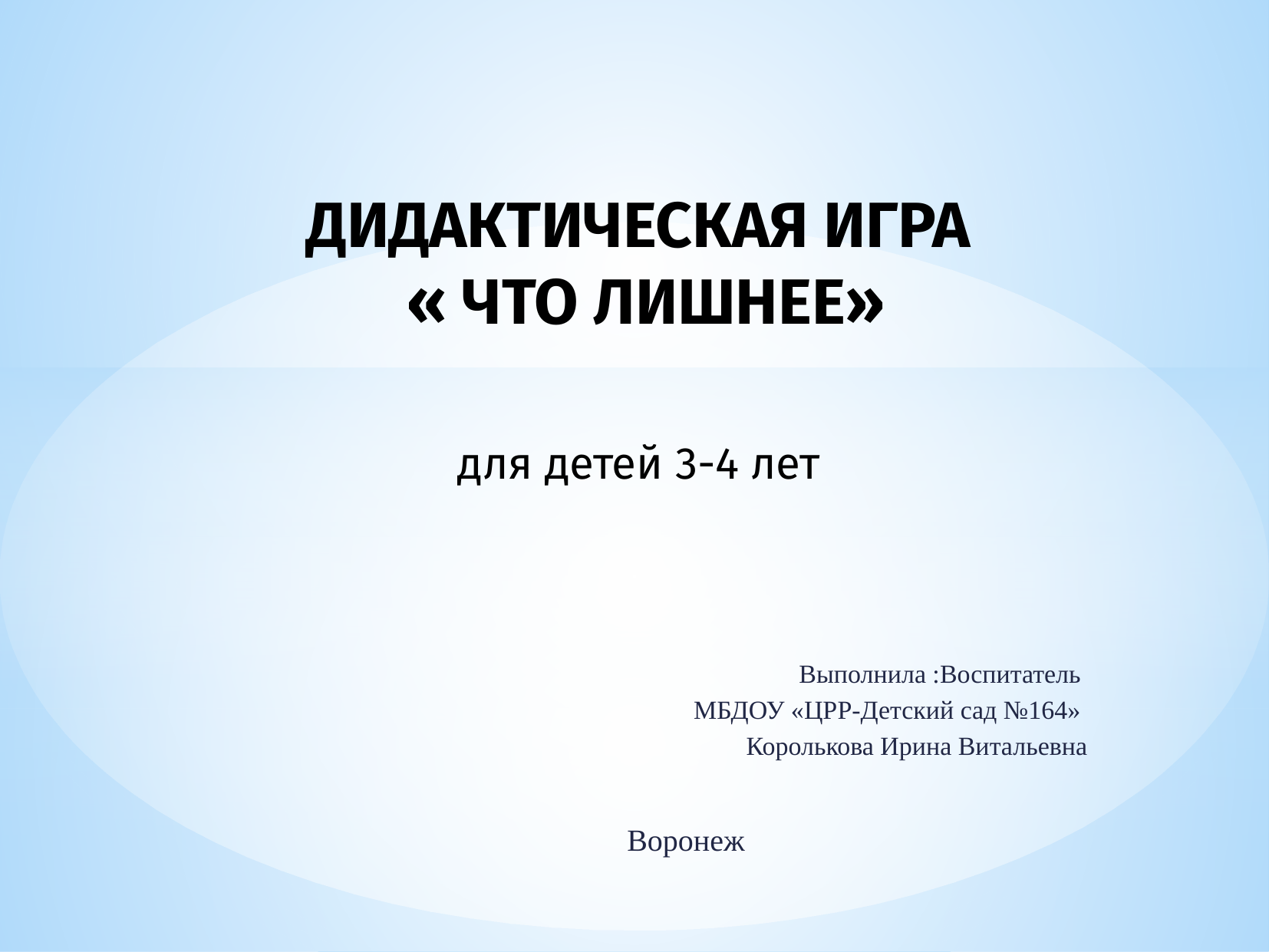

# ДИДАКТИЧЕСКАЯ ИГРА « ЧТО ЛИШНЕЕ» для детей 3-4 лет
Выполнила :Воспитатель
МБДОУ «ЦРР-Детский сад №164»
 Королькова Ирина Витальевна

Воронеж